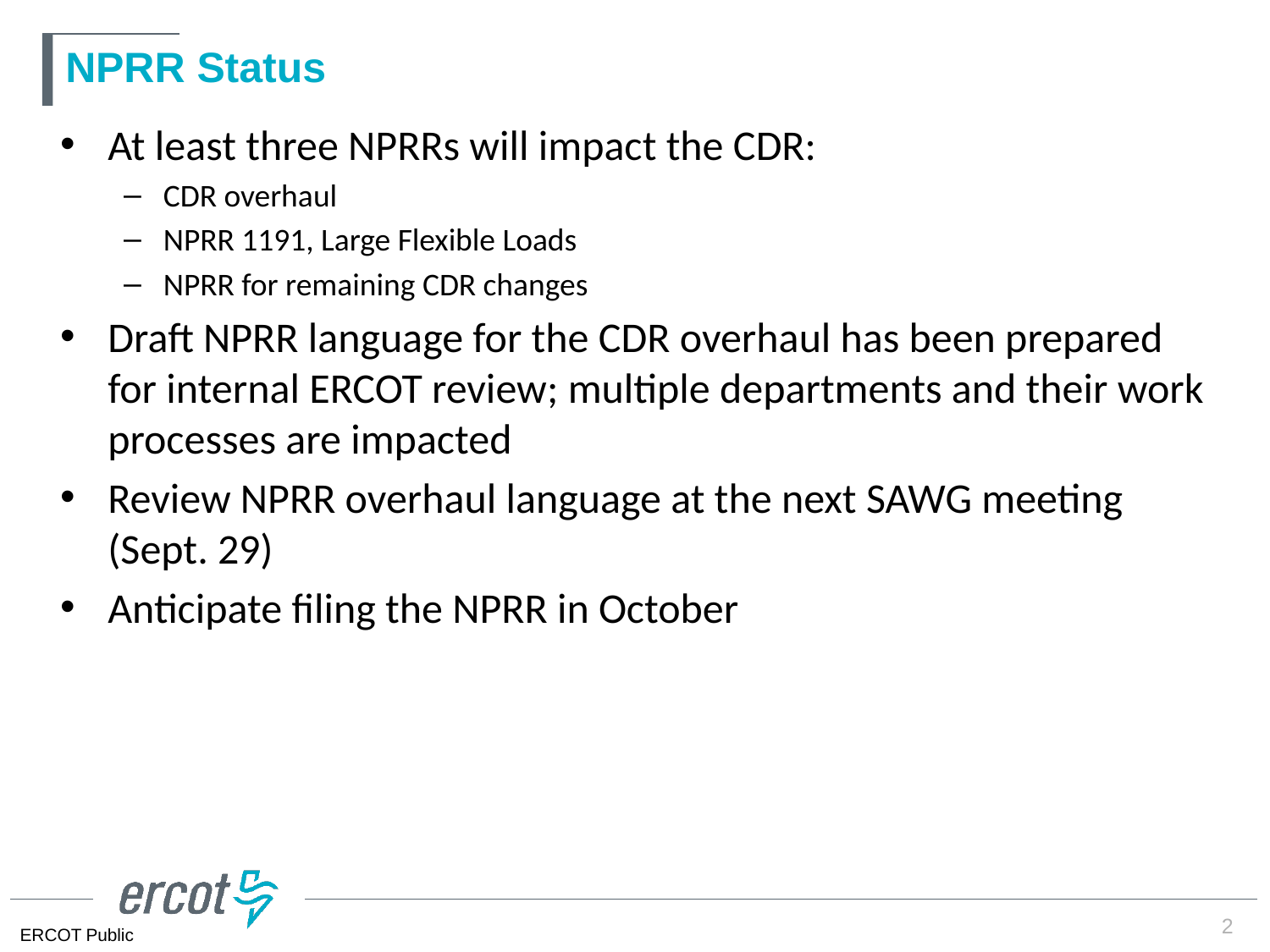

# NPRR Status
At least three NPRRs will impact the CDR:
CDR overhaul
NPRR 1191, Large Flexible Loads
NPRR for remaining CDR changes
Draft NPRR language for the CDR overhaul has been prepared for internal ERCOT review; multiple departments and their work processes are impacted
Review NPRR overhaul language at the next SAWG meeting (Sept. 29)
Anticipate filing the NPRR in October
2